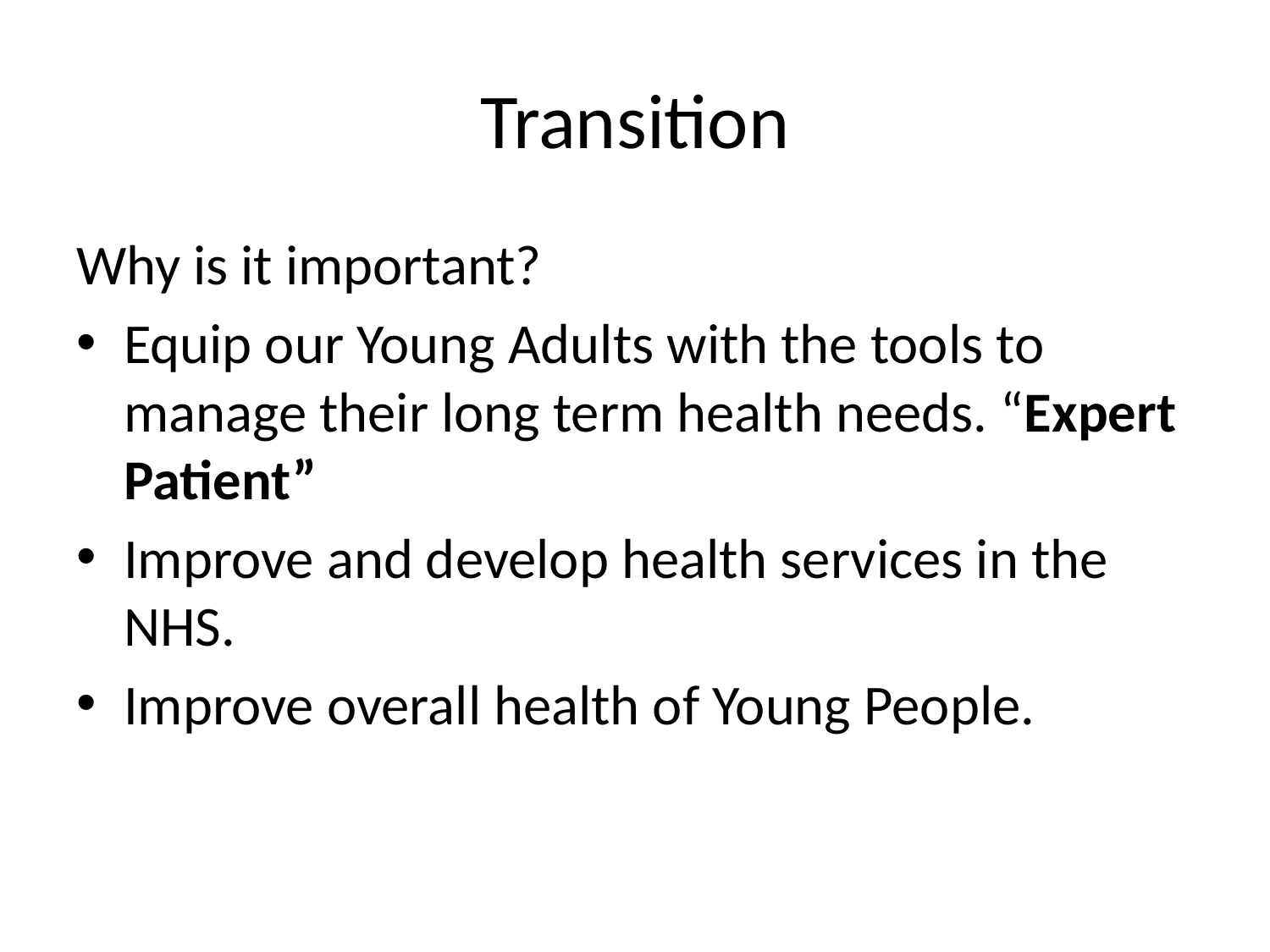

# Transition
Why is it important?
Equip our Young Adults with the tools to manage their long term health needs. “Expert Patient”
Improve and develop health services in the NHS.
Improve overall health of Young People.